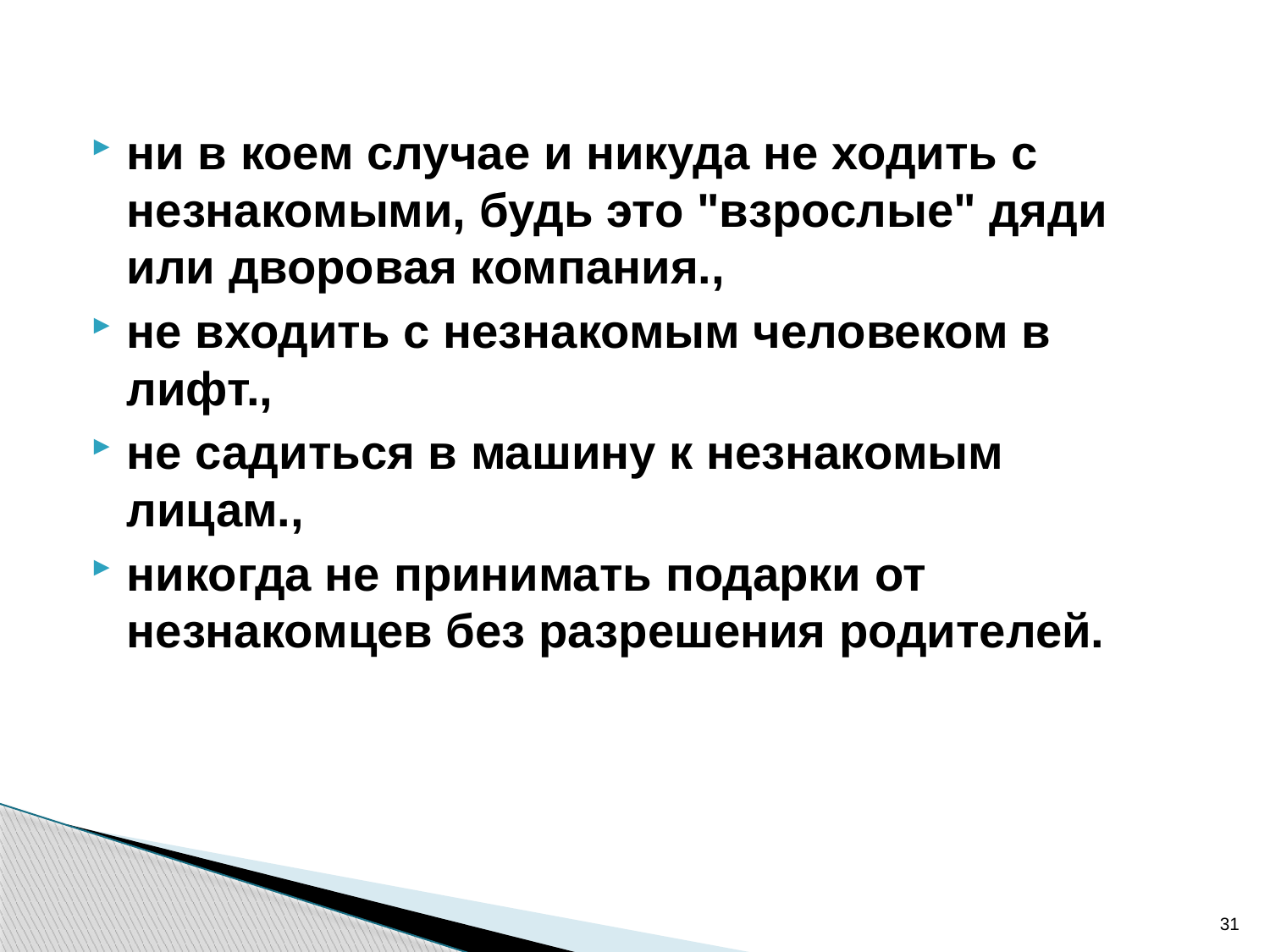

#
ни в коем случае и никуда не ходить с незнакомыми, будь это "взрослые" дяди или дворовая компания.,
не входить с незнакомым человеком в лифт.,
не садиться в машину к незнакомым лицам.,
никогда не принимать подарки от незнакомцев без разрешения родителей.
31